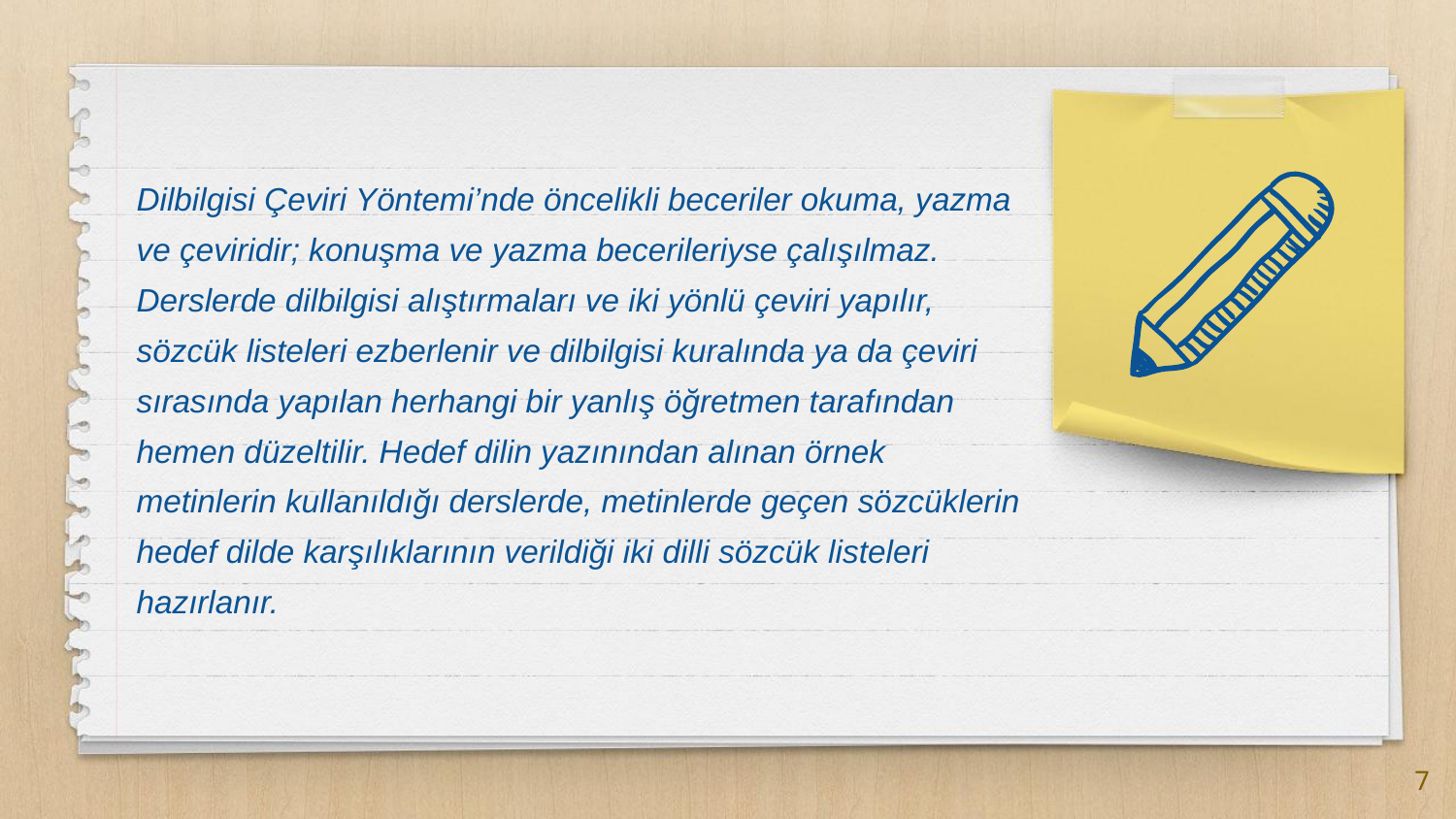

Dilbilgisi Çeviri Yöntemi’nde öncelikli beceriler okuma, yazma ve çeviridir; konuşma ve yazma becerileriyse çalışılmaz. Derslerde dilbilgisi alıştırmaları ve iki yönlü çeviri yapılır, sözcük listeleri ezberlenir ve dilbilgisi kuralında ya da çeviri sırasında yapılan herhangi bir yanlış öğretmen tarafından hemen düzeltilir. Hedef dilin yazınından alınan örnek metinlerin kullanıldığı derslerde, metinlerde geçen sözcüklerin hedef dilde karşılıklarının verildiği iki dilli sözcük listeleri hazırlanır.

7